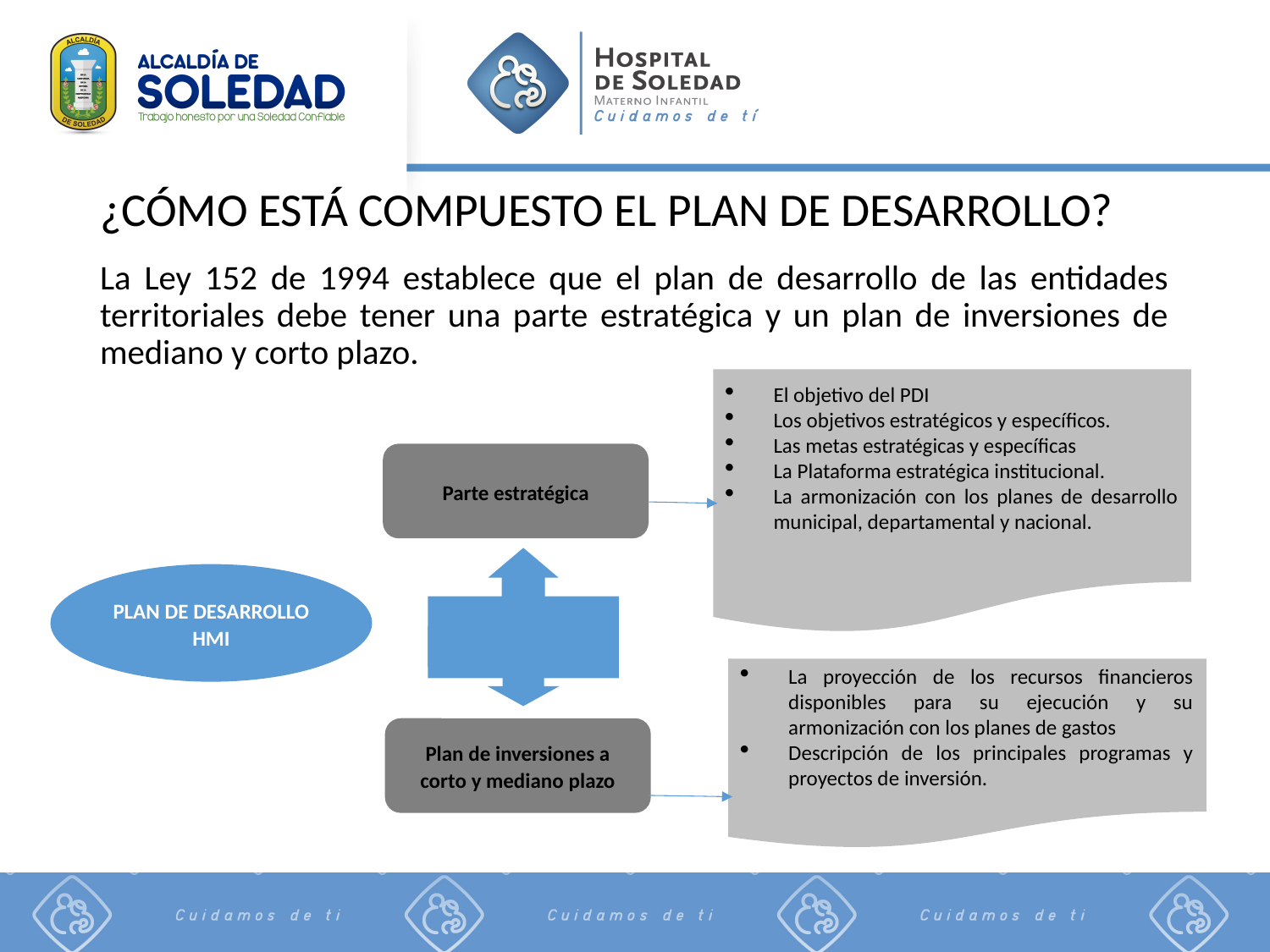

# ¿CÓMO ESTÁ COMPUESTO EL PLAN DE DESARROLLO?
La Ley 152 de 1994 establece que el plan de desarrollo de las entidades territoriales debe tener una parte estratégica y un plan de inversiones de mediano y corto plazo.

El objetivo del PDI
Los objetivos estratégicos y específicos.
Las metas estratégicas y específicas
La Plataforma estratégica institucional.
La armonización con los planes de desarrollo municipal, departamental y nacional.

Parte estratégica
Conformado por
PLAN DE DESARROLLO HMI

La proyección de los recursos financieros disponibles para su ejecución y su armonización con los planes de gastos
Descripción de los principales programas y proyectos de inversión.

Plan de inversiones a corto y mediano plazo